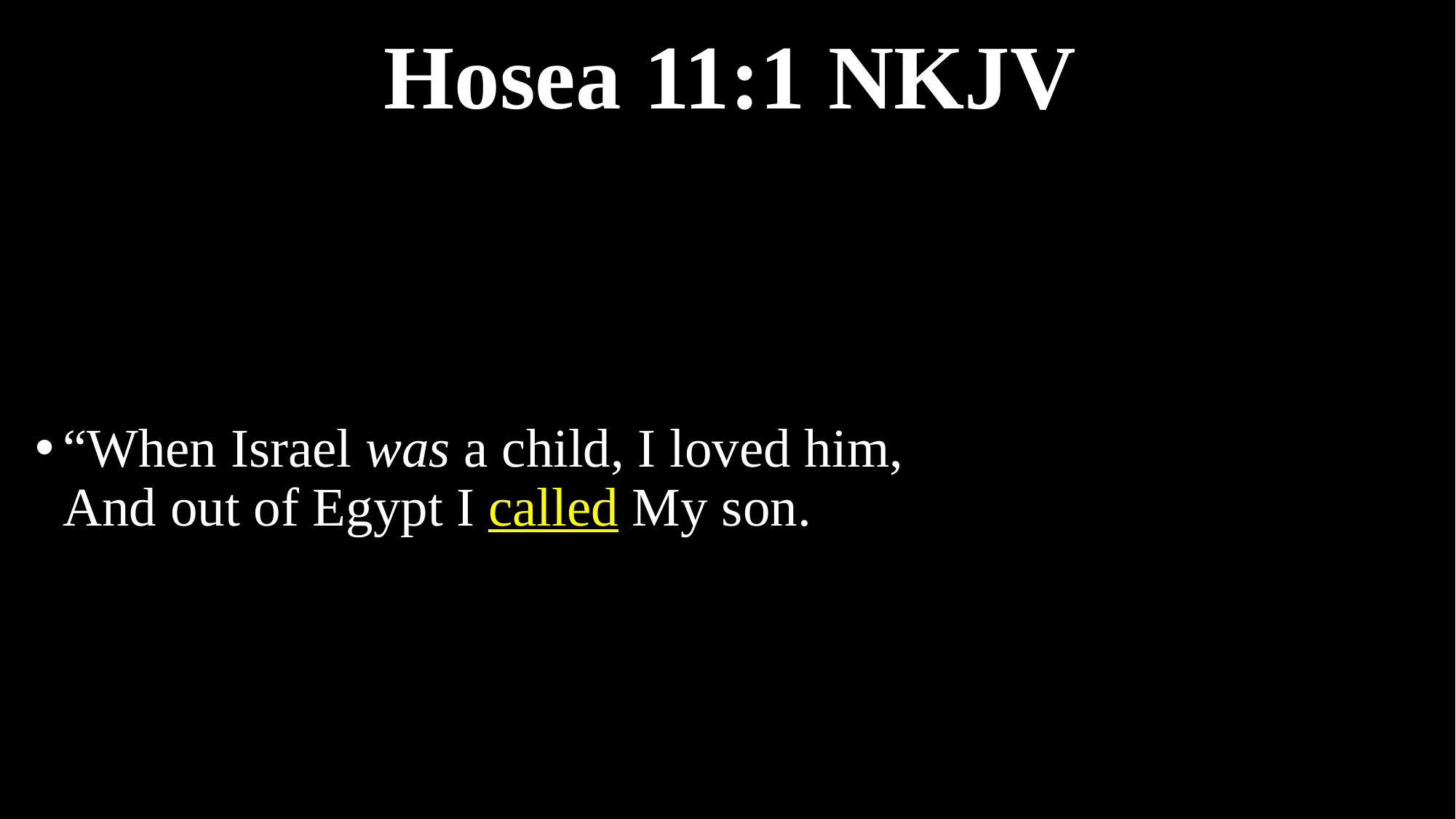

# Hosea 11:1 NKJV
“When Israel was a child, I loved him,
And out of Egypt I called My son.